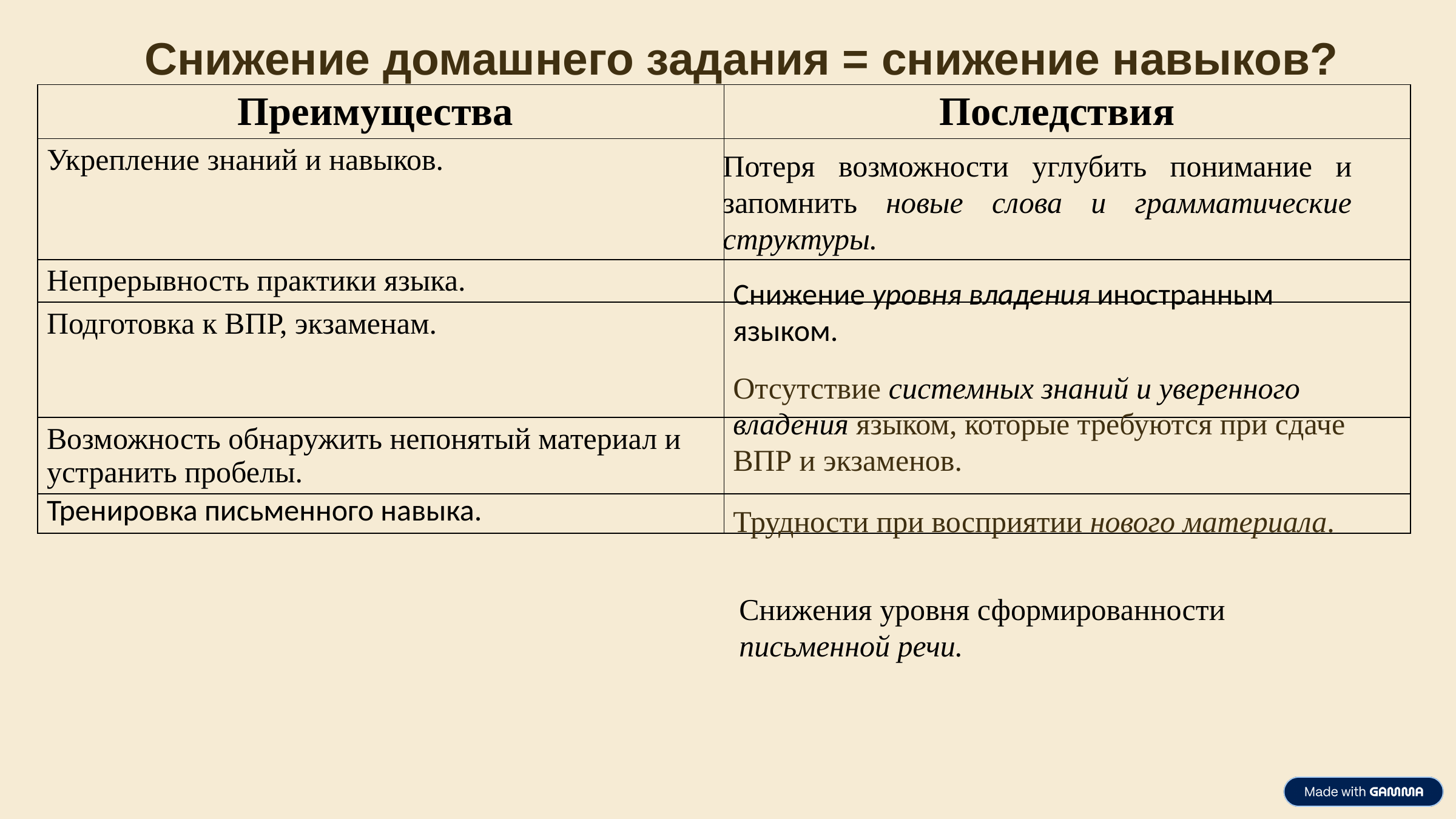

Снижение домашнего задания = снижение навыков?
| Преимущества | Последствия |
| --- | --- |
| Укрепление знаний и навыков. |  |
| Непрерывность практики языка. |  |
| Подготовка к ВПР, экзаменам. |  |
| Возможность обнаружить непонятый материал и устранить пробелы. |  |
| Тренировка письменного навыка. |  |
Потеря возможности углубить понимание и запомнить новые слова и грамматические структуры.
Снижение уровня владения иностранным языком.
Отсутствие системных знаний и уверенного владения языком, которые требуются при сдаче ВПР и экзаменов.

Трудности при восприятии нового материала.
Снижения уровня сформированности письменной речи.